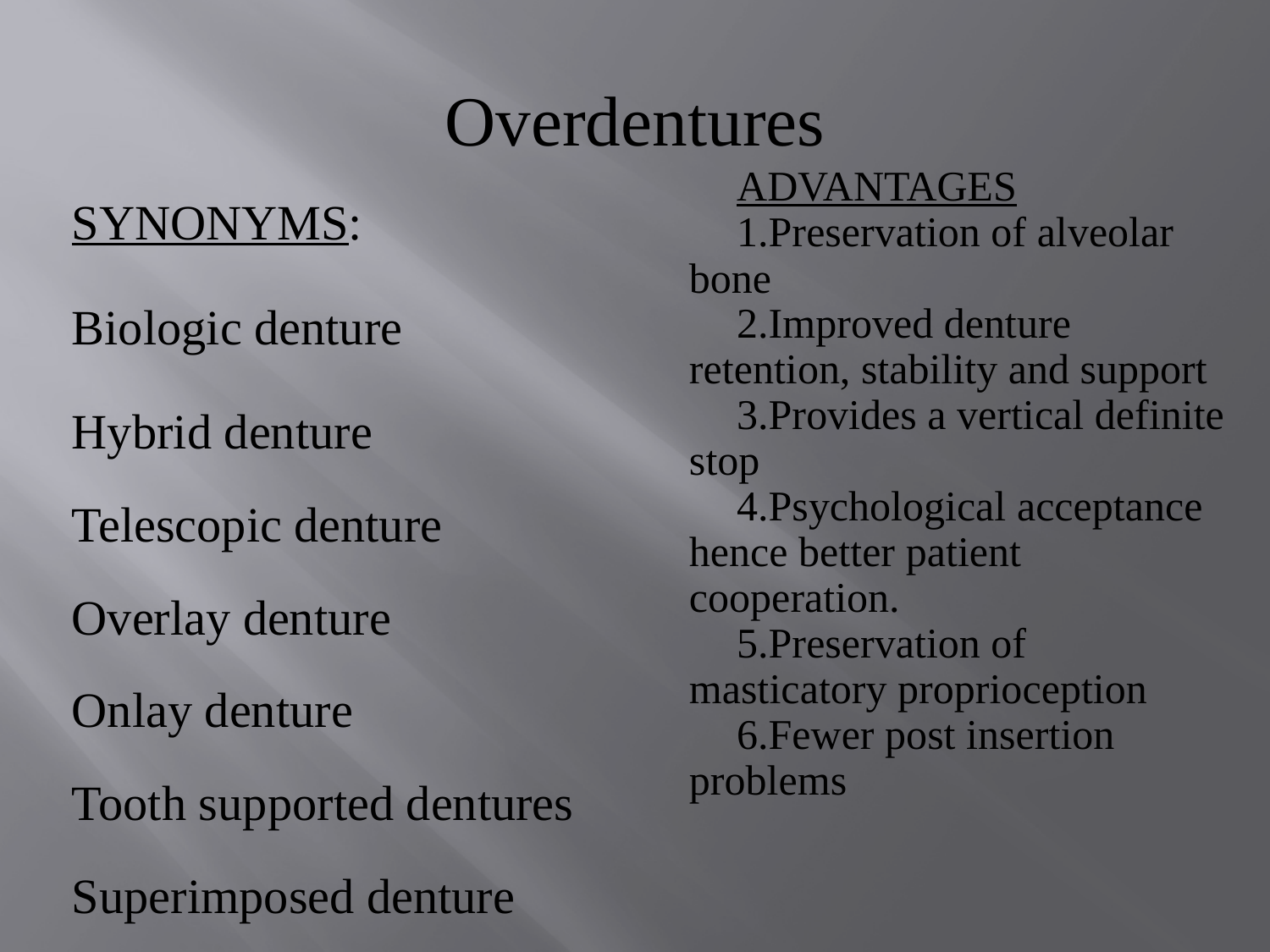

# Overdentures
SYNONYMS:
Biologic denture
Hybrid denture
Telescopic denture
Overlay denture
Onlay denture
Tooth supported dentures
Superimposed denture
ADVANTAGES
Preservation of alveolar bone
Improved denture retention, stability and support
Provides a vertical definite stop
Psychological acceptance hence better patient           	cooperation.
Preservation of masticatory proprioception
Fewer post insertion problems